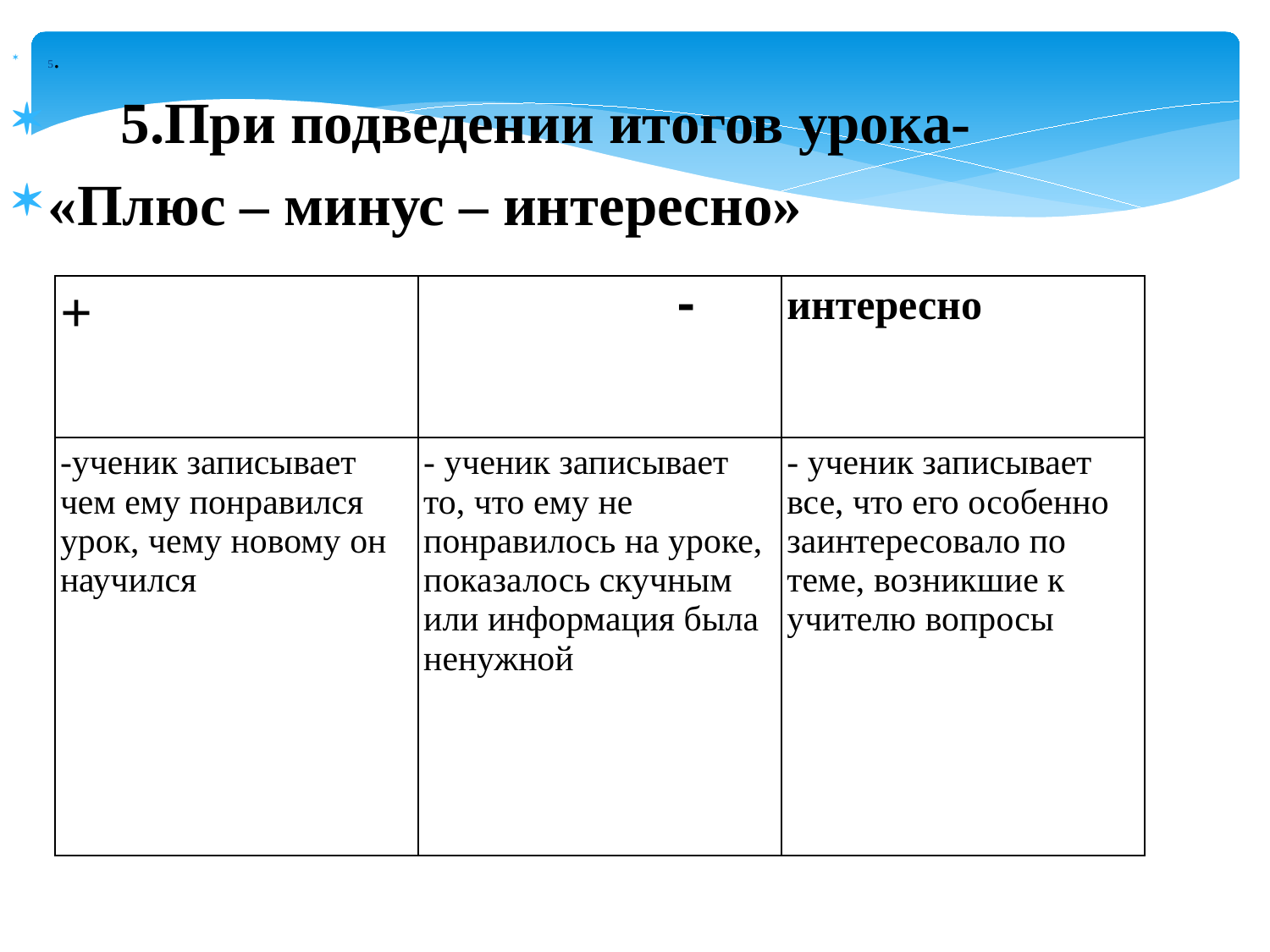

5.
     5.При подведении итогов урока-
«Плюс – минус – интересно»

| + | - | интересно |
| --- | --- | --- |
| -ученик записывает чем ему понравился урок, чему новому он научился | - ученик записывает то, что ему не понравилось на уроке, показалось скучным или информация была ненужной | - ученик записывает все, что его особенно заинтересовало по теме, возникшие к учителю вопросы |